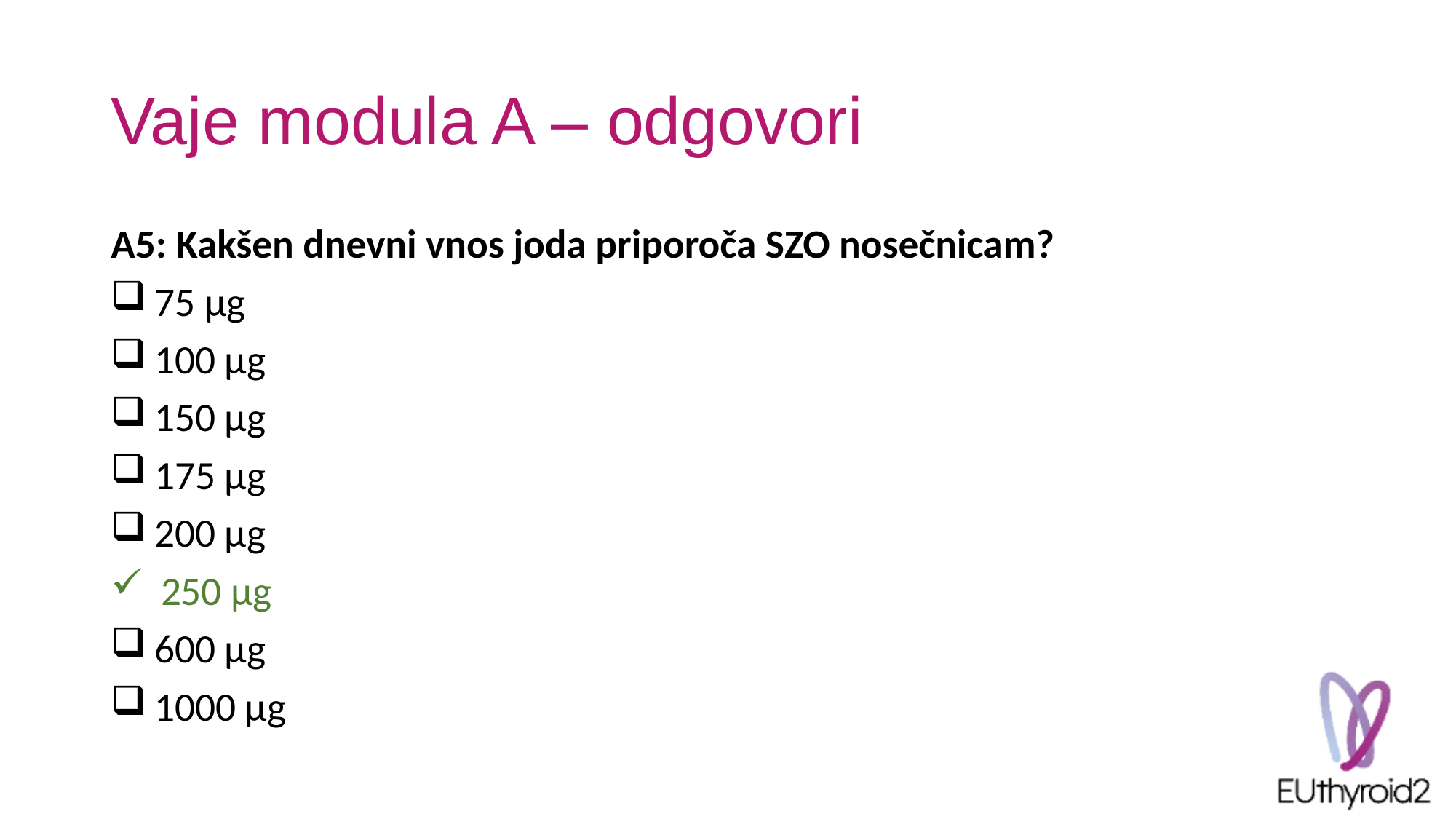

# Vaje modula A – odgovori
A5: Kakšen dnevni vnos joda priporoča SZO nosečnicam?
 75 µg
 100 µg
 150 µg
 175 µg
 200 µg
  250 µg
 600 µg
 1000 µg